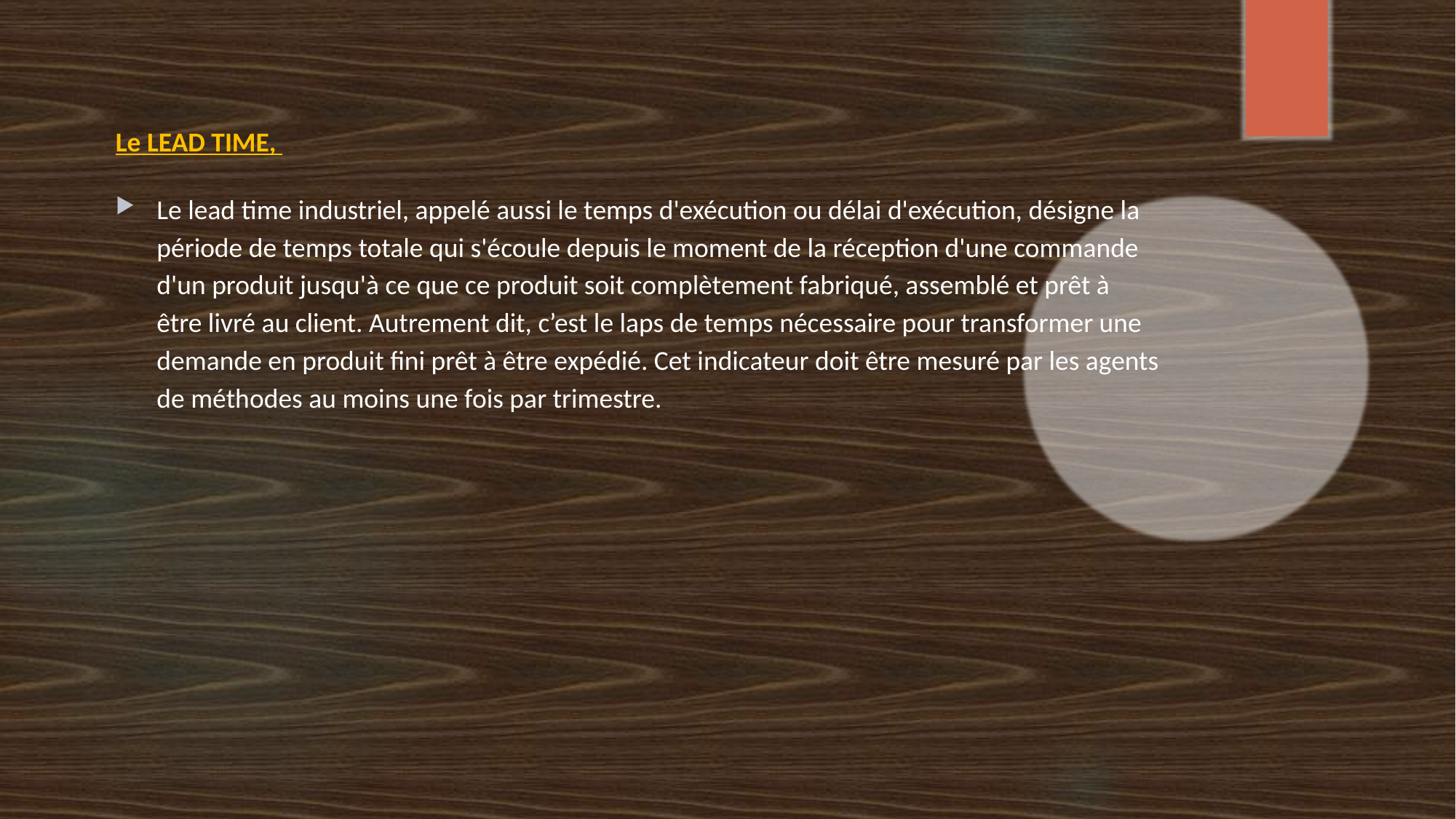

Le LEAD TIME,
Le lead time industriel, appelé aussi le temps d'exécution ou délai d'exécution, désigne la période de temps totale qui s'écoule depuis le moment de la réception d'une commande d'un produit jusqu'à ce que ce produit soit complètement fabriqué, assemblé et prêt à être livré au client. Autrement dit, c’est le laps de temps nécessaire pour transformer une demande en produit fini prêt à être expédié. Cet indicateur doit être mesuré par les agents de méthodes au moins une fois par trimestre.